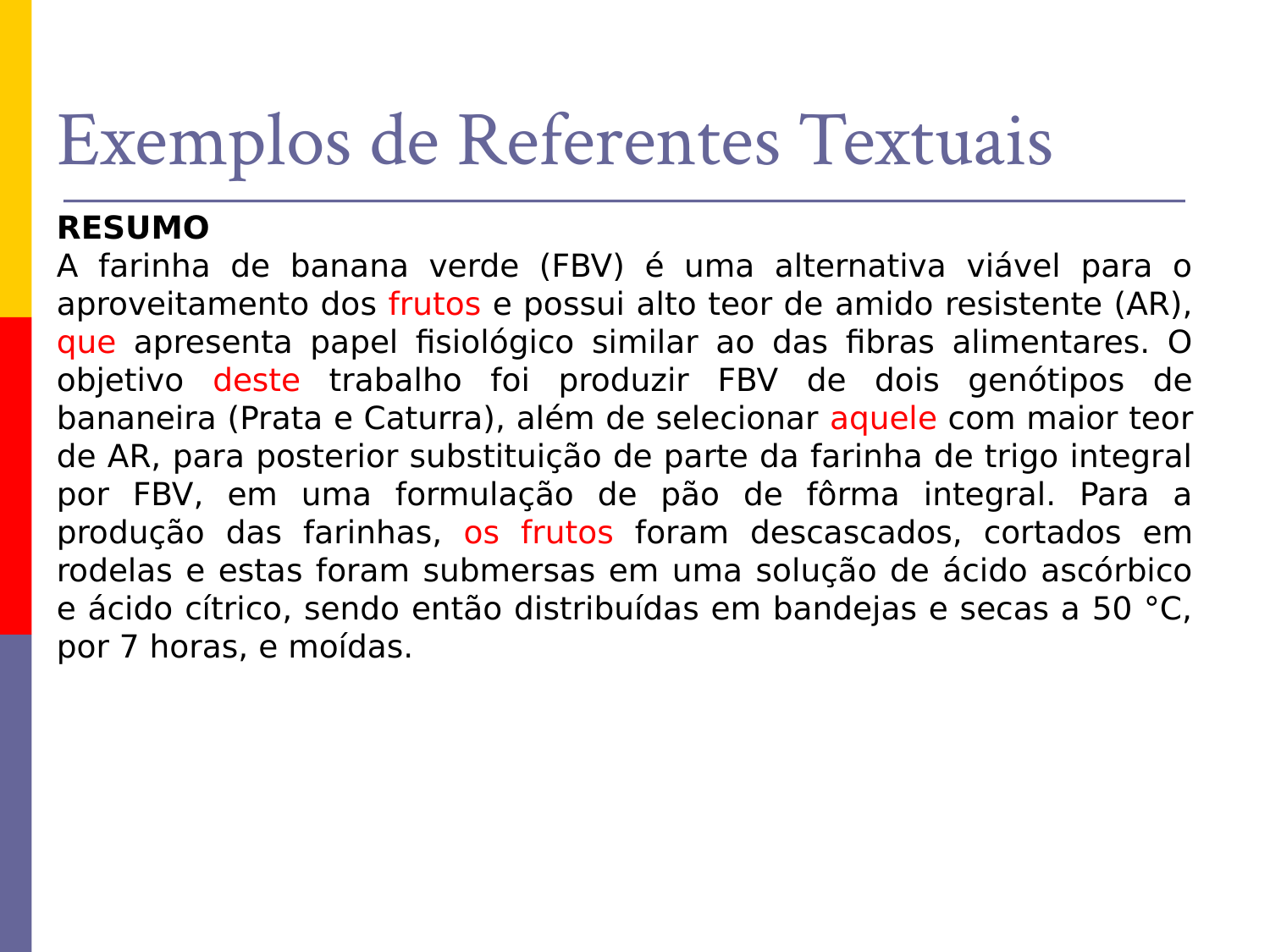

# Exemplos de Referentes Textuais
RESUMO
A farinha de banana verde (FBV) é uma alternativa viável para o aproveitamento dos frutos e possui alto teor de amido resistente (AR), que apresenta papel fisiológico similar ao das fibras alimentares. O objetivo deste trabalho foi produzir FBV de dois genótipos de bananeira (Prata e Caturra), além de selecionar aquele com maior teor de AR, para posterior substituição de parte da farinha de trigo integral por FBV, em uma formulação de pão de fôrma integral. Para a produção das farinhas, os frutos foram descascados, cortados em rodelas e estas foram submersas em uma solução de ácido ascórbico e ácido cítrico, sendo então distribuídas em bandejas e secas a 50 °C, por 7 horas, e moídas.